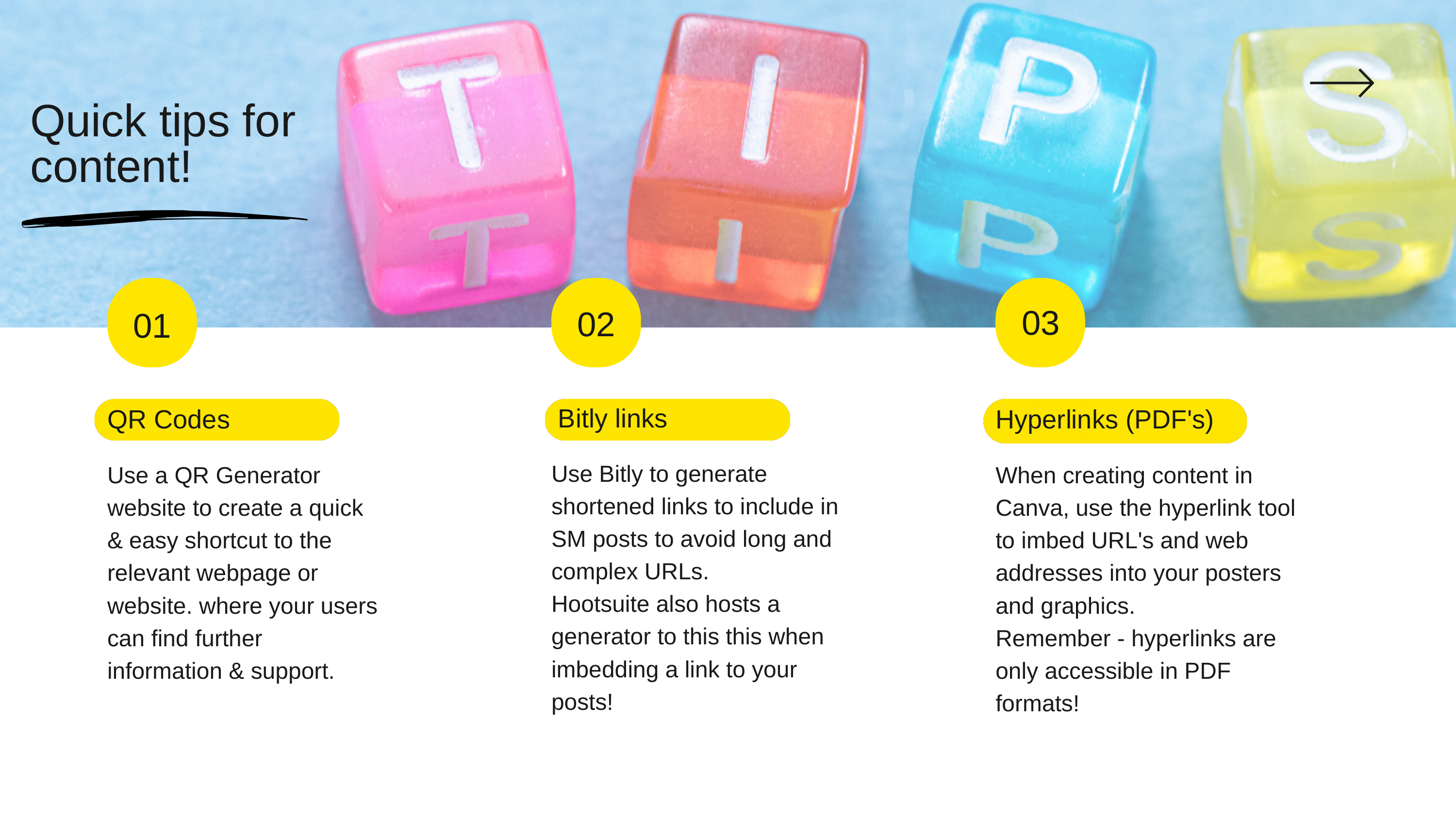

Quick tips for content!

03

02

01

Bitly links
QR Codes
Use a QR Generator website to create a quick & easy shortcut to the relevant webpage or website. where your users can find further information & support.
Hyperlinks (PDF's)
When creating content in Canva, use the hyperlink tool to imbed URL's and web addresses into your posters and graphics.
Remember - hyperlinks are only accessible in PDF formats!
Use Bitly to generate shortened links to include in SM posts to avoid long and complex URLs.
Hootsuite also hosts a generator to this this when imbedding a link to your posts!